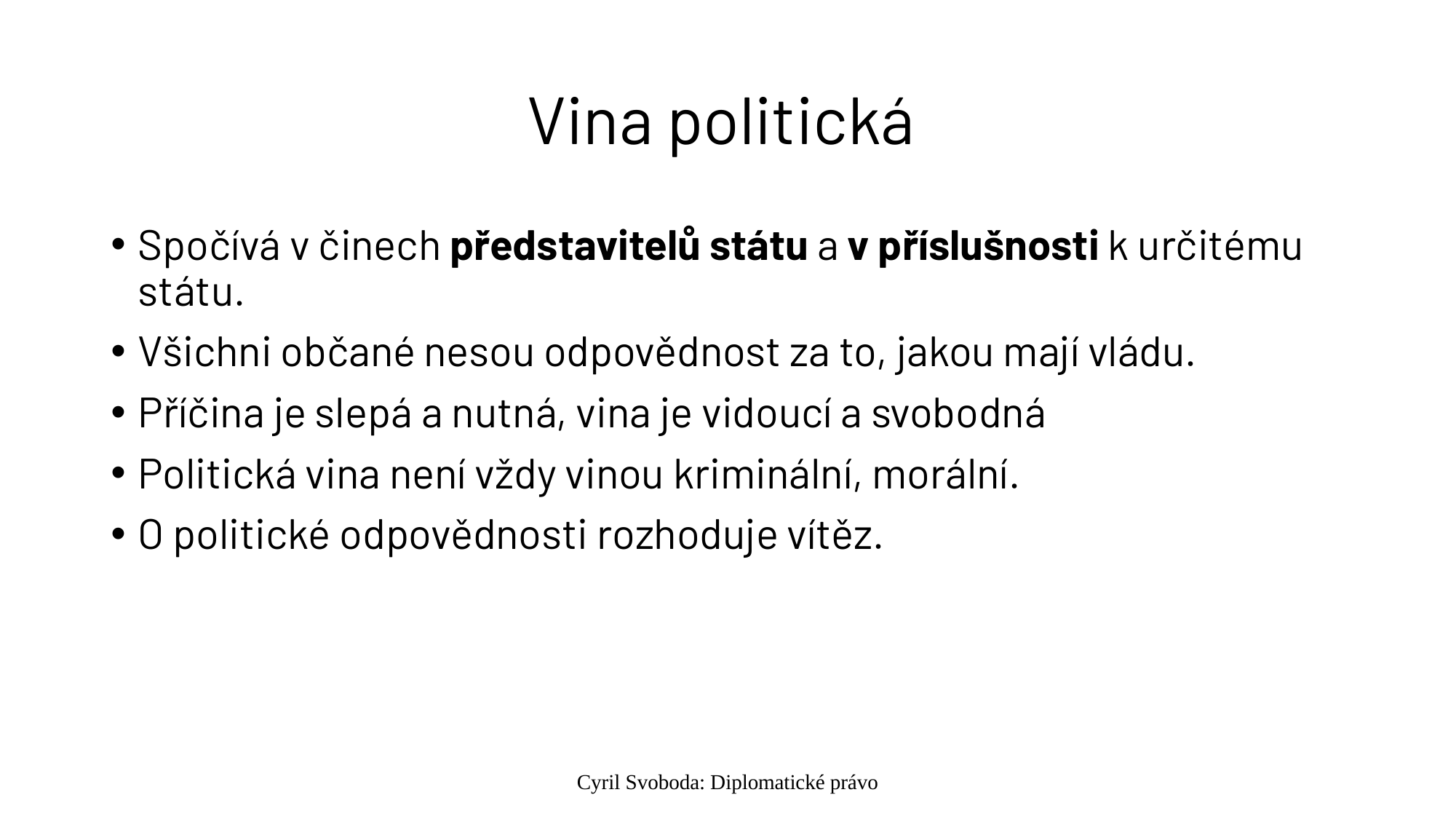

# Vina politická
Spočívá v činech představitelů státu a v příslušnosti k určitému státu.
Všichni občané nesou odpovědnost za to, jakou mají vládu.
Příčina je slepá a nutná, vina je vidoucí a svobodná
Politická vina není vždy vinou kriminální, morální.
O politické odpovědnosti rozhoduje vítěz.

Cyril Svoboda: Diplomatické právo